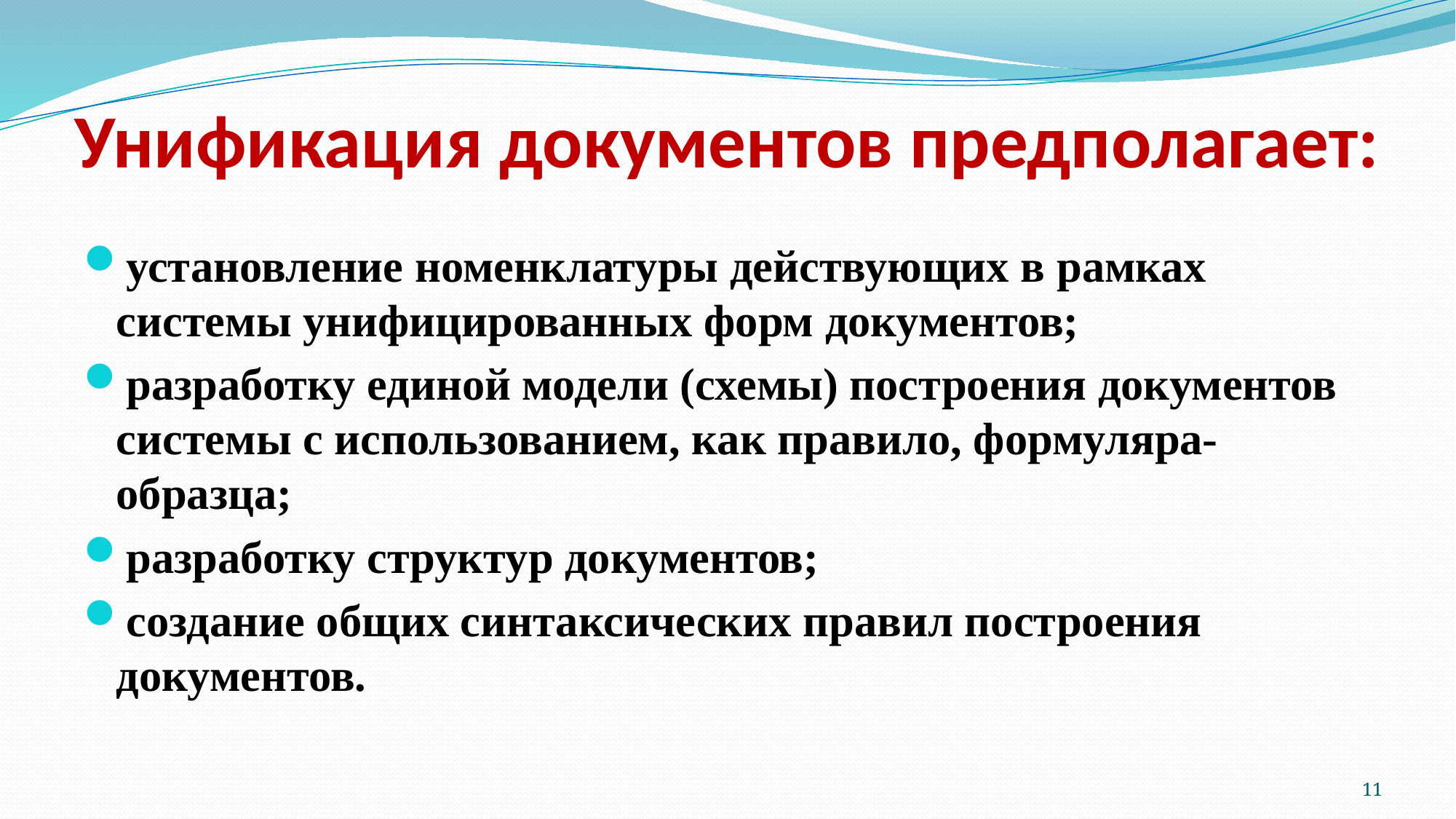

# Унификация документов предполагает:
установление номенклатуры действующих в рамках системы унифицированных форм документов;
разработку единой модели (схемы) построения документов системы с использованием, как правило, формуляра-образца;
разработку структур документов;
создание общих синтаксических правил построения документов.

11